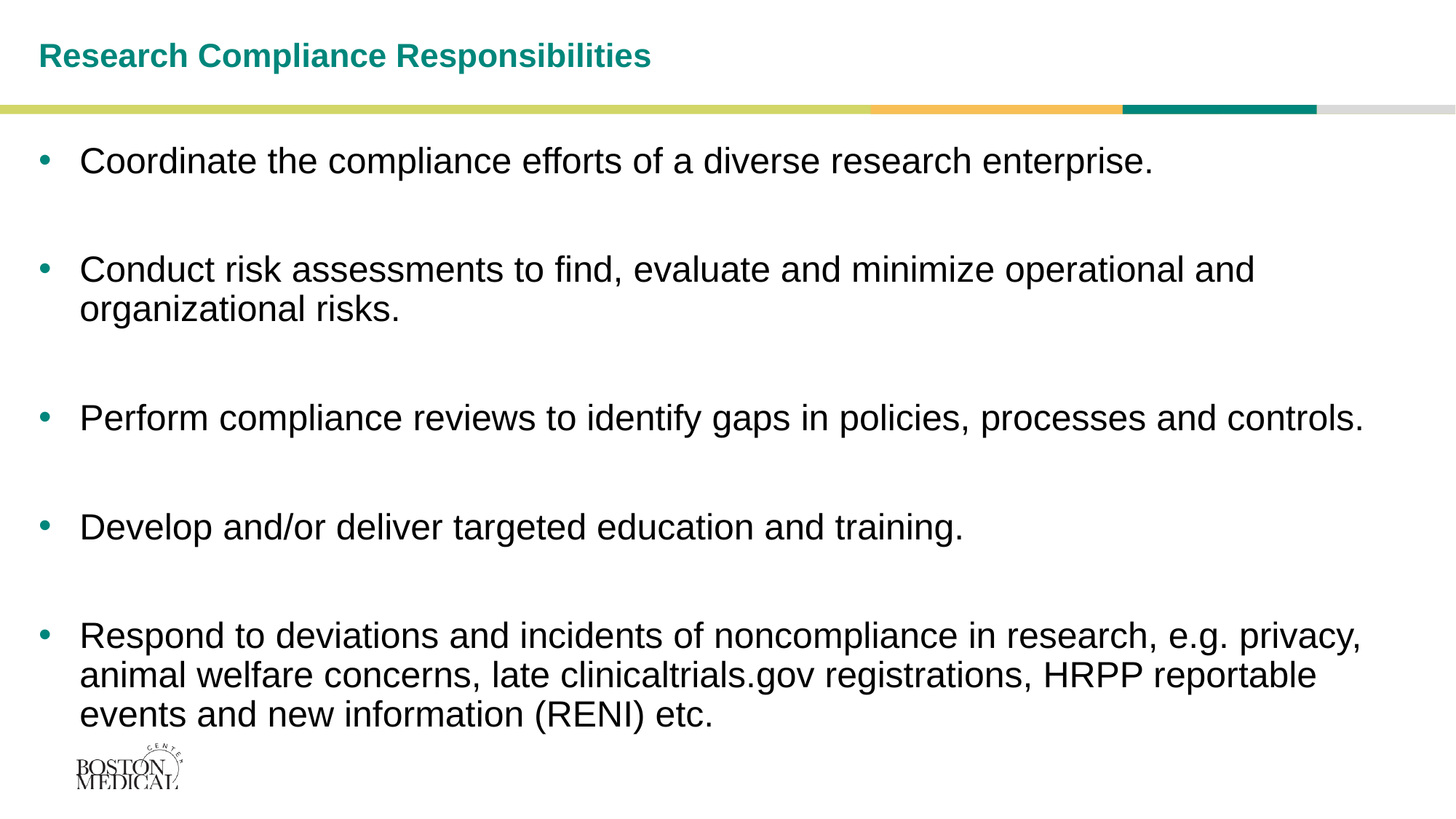

# Research Compliance Responsibilities
Coordinate the compliance efforts of a diverse research enterprise.

Conduct risk assessments to find, evaluate and minimize operational and organizational risks.

Perform compliance reviews to identify gaps in policies, processes and controls.

Develop and/or deliver targeted education and training.

Respond to deviations and incidents of noncompliance in research, e.g. privacy, animal welfare concerns, late clinicaltrials.gov registrations, HRPP reportable events and new information (RENI) etc.